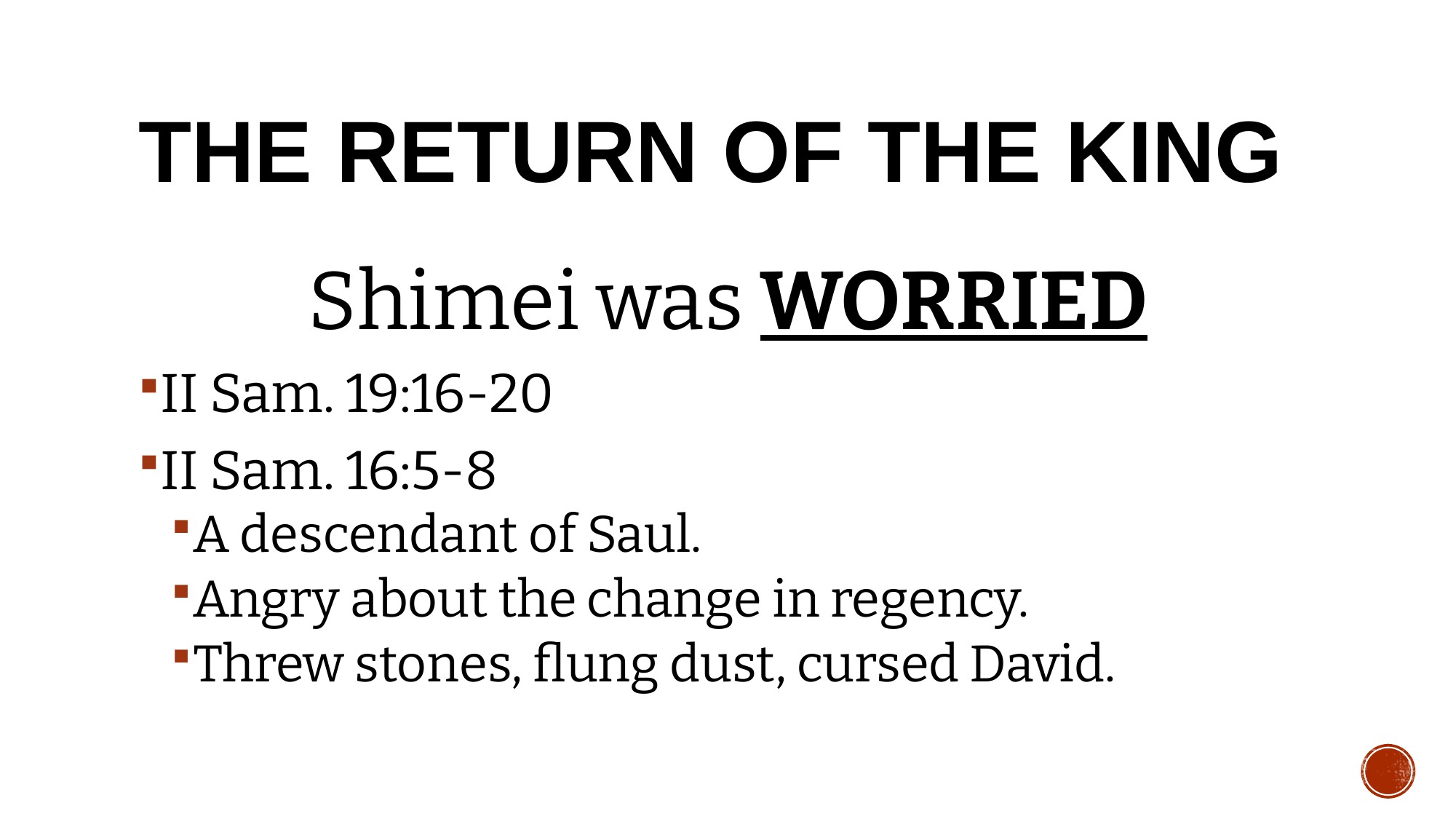

# The Return of the King
Shimei was WORRIED
II Sam. 19:16-20
II Sam. 16:5-8
A descendant of Saul.
Angry about the change in regency.
Threw stones, flung dust, cursed David.